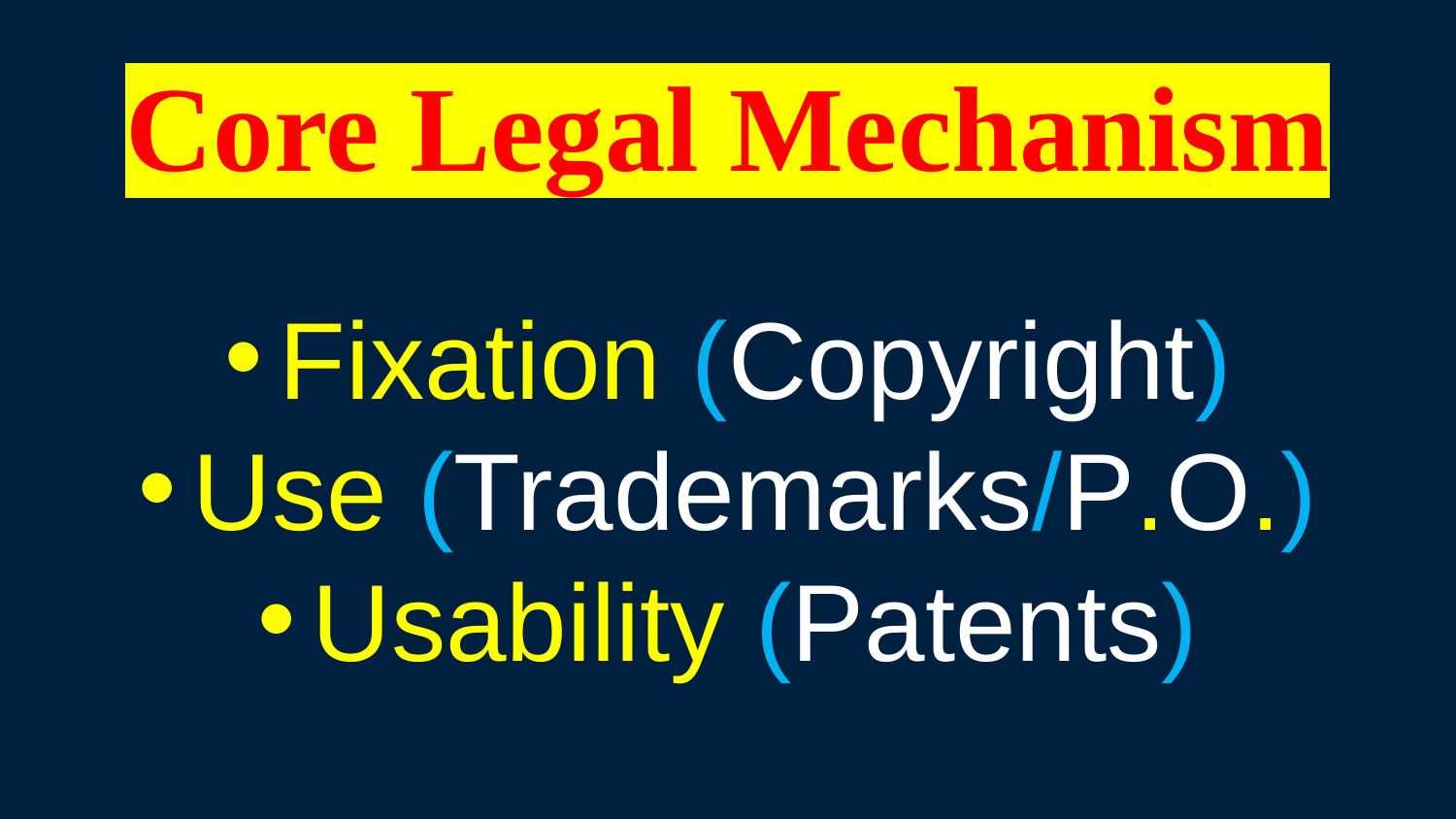

Core Legal Mechanism
Fixation (Copyright)
Use (Trademarks/P.O.)
Usability (Patents)